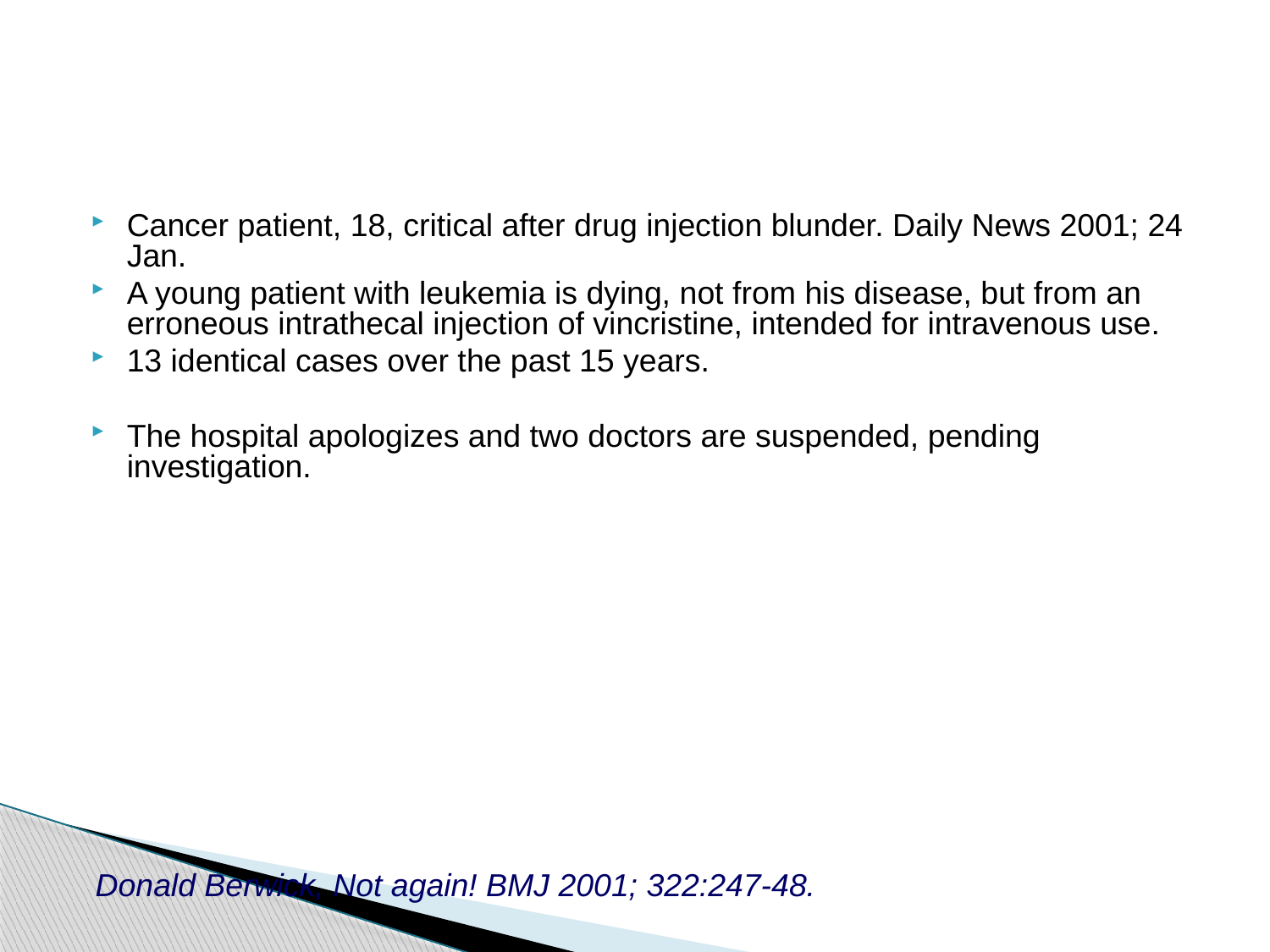

Cancer patient, 18, critical after drug injection blunder. Daily News 2001; 24 Jan.
A young patient with leukemia is dying, not from his disease, but from an erroneous intrathecal injection of vincristine, intended for intravenous use.
13 identical cases over the past 15 years.

The hospital apologizes and two doctors are suspended, pending investigation.
Donald Berwick, Not again! BMJ 2001; 322:247-48.